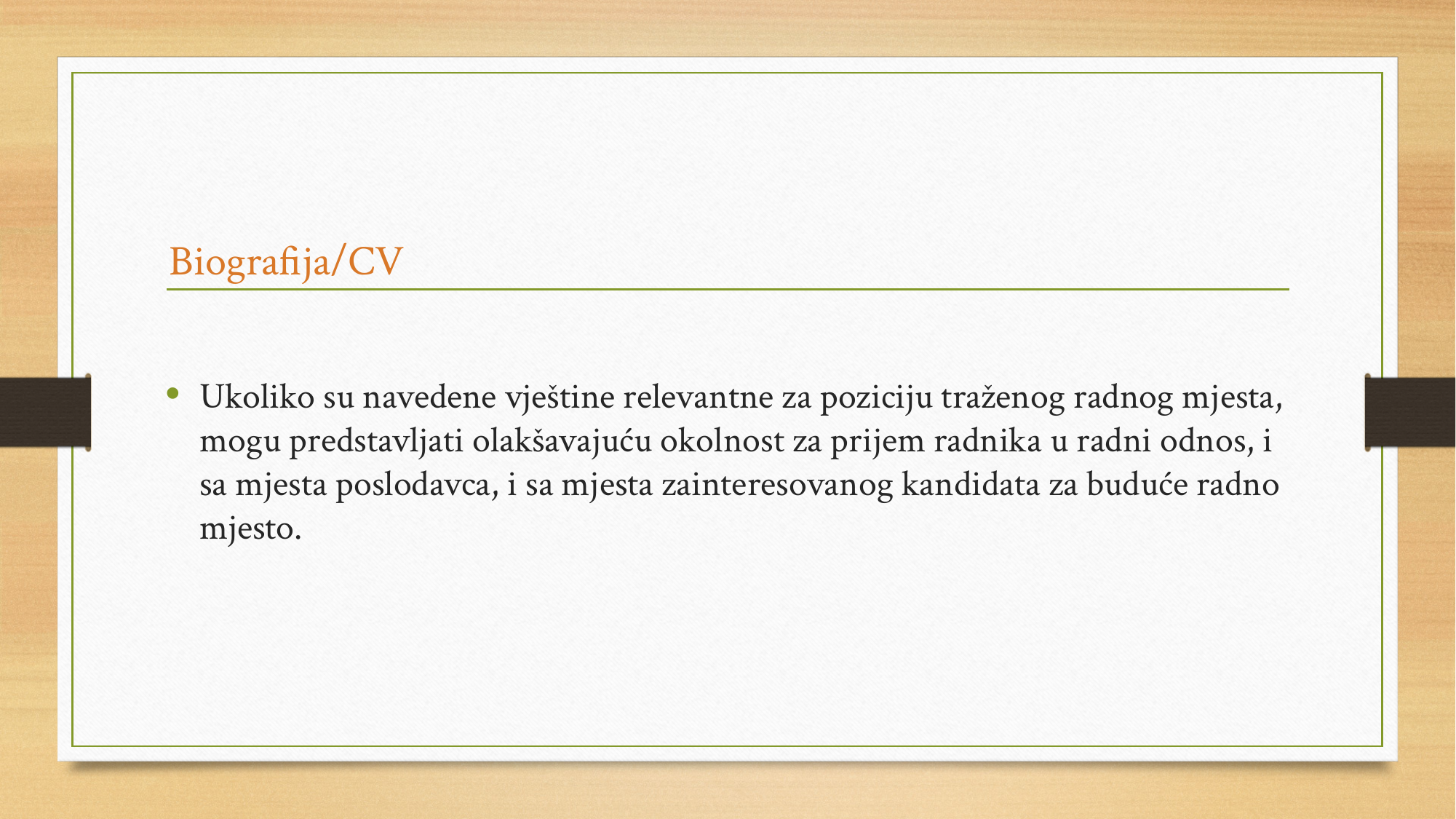

# Biografija/CV
Ukoliko su navedene vještine relevantne za poziciju traženog radnog mjesta, mogu predstavljati olakšavajuću okolnost za prijem radnika u radni odnos, i sa mjesta poslodavca, i sa mjesta zainteresovanog kandidata za buduće radno mjesto.